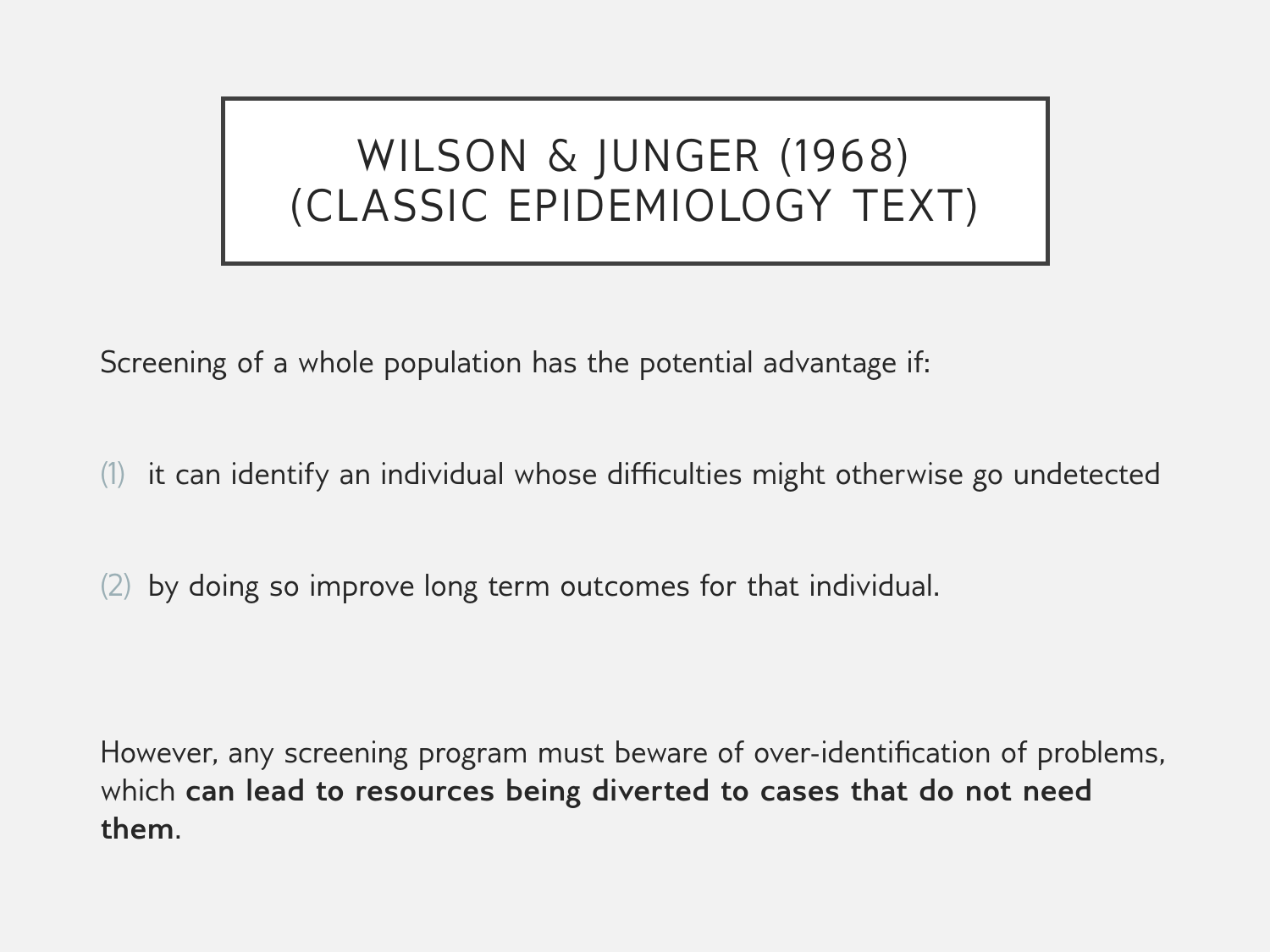

# Wilson & Junger (1968) (classic epidemiology text)
Screening of a whole population has the potential advantage if:

it can identify an individual whose difficulties might otherwise go undetected

by doing so improve long term outcomes for that individual.

However, any screening program must beware of over-identification of problems, which can lead to resources being diverted to cases that do not need them.